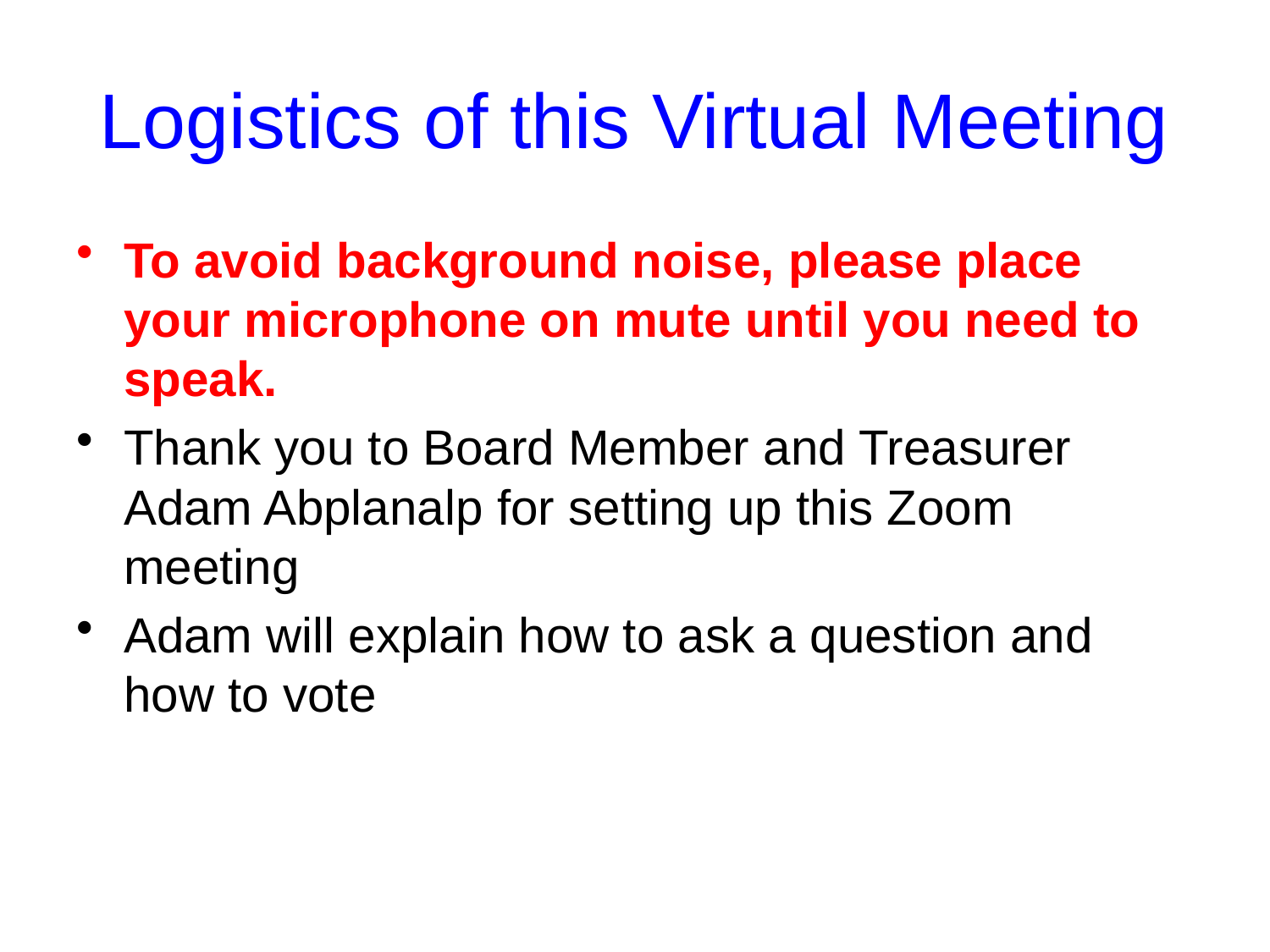

Logistics of this Virtual Meeting
To avoid background noise, please place your microphone on mute until you need to speak.
Thank you to Board Member and Treasurer Adam Abplanalp for setting up this Zoom meeting
Adam will explain how to ask a question and how to vote